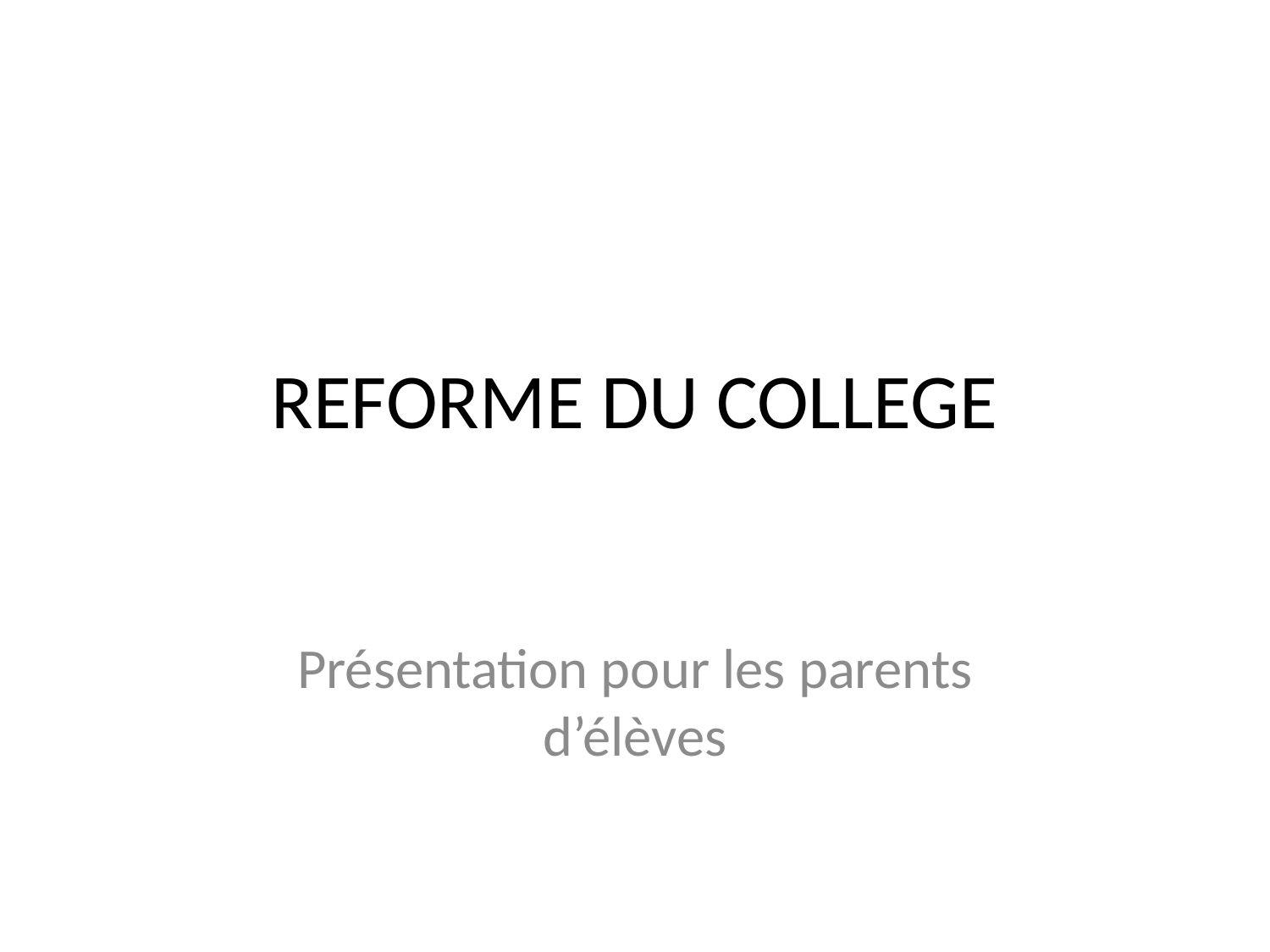

# REFORME DU COLLEGE
Présentation pour les parents d’élèves